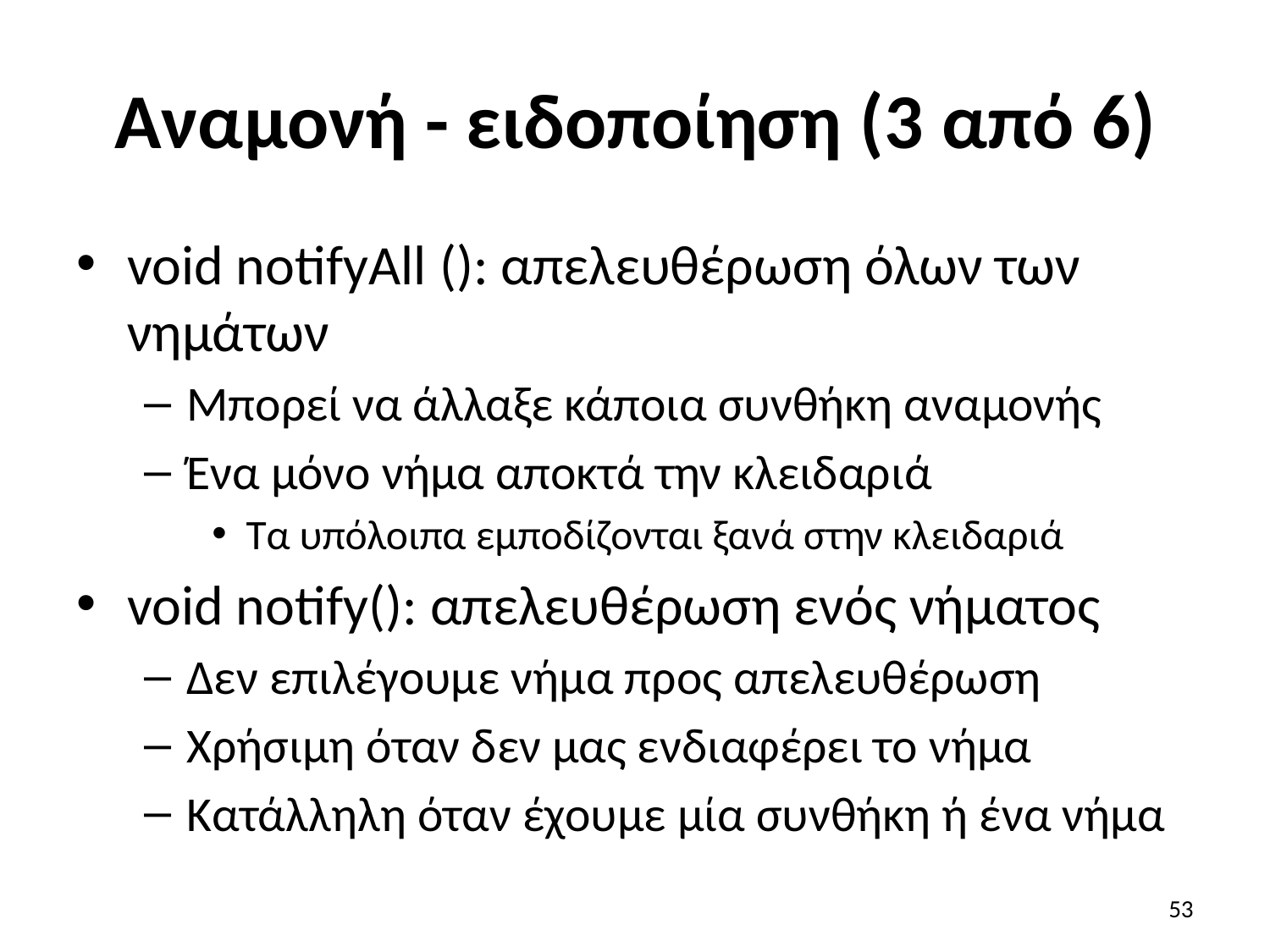

# Αναμονή - ειδοποίηση (3 από 6)
void notifyAll (): απελευθέρωση όλων των νημάτων
Μπορεί να άλλαξε κάποια συνθήκη αναμονής
Ένα μόνο νήμα αποκτά την κλειδαριά
Τα υπόλοιπα εμποδίζονται ξανά στην κλειδαριά
void notify(): απελευθέρωση ενός νήματος
Δεν επιλέγουμε νήμα προς απελευθέρωση
Χρήσιμη όταν δεν μας ενδιαφέρει το νήμα
Κατάλληλη όταν έχουμε μία συνθήκη ή ένα νήμα
53